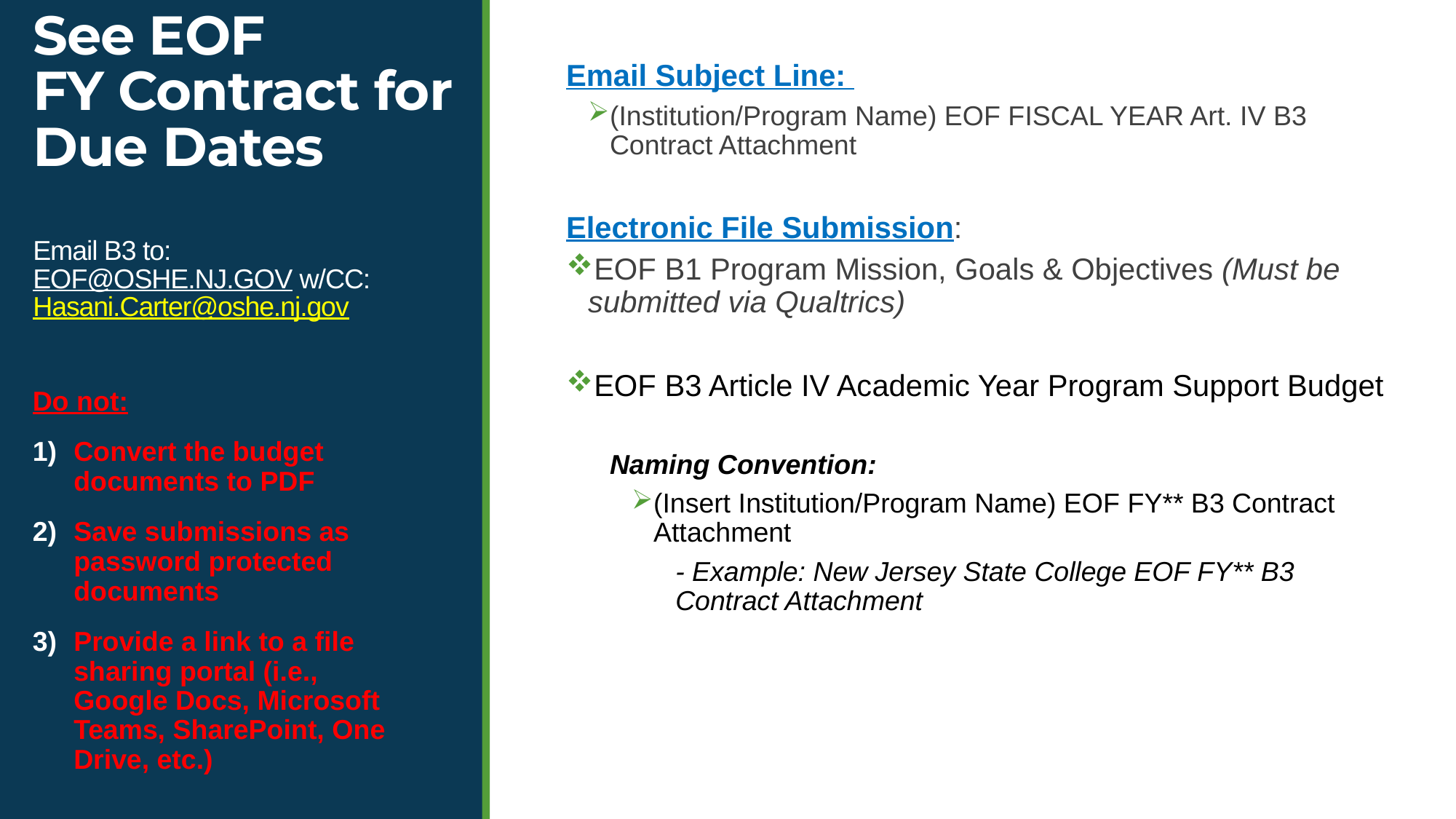

Email Subject Line:
(Institution/Program Name) EOF FISCAL YEAR Art. IV B3 Contract Attachment

Electronic File Submission:
EOF B1 Program Mission, Goals & Objectives (Must be submitted via Qualtrics)

EOF B3 Article IV Academic Year Program Support Budget

Naming Convention:
(Insert Institution/Program Name) EOF FY** B3 Contract Attachment
- Example: New Jersey State College EOF FY** B3 Contract Attachment

# See EOF FY Contract for Due Dates
Email B3 to: EOF@OSHE.NJ.GOV w/CC: Hasani.Carter@oshe.nj.gov
Do not:
Convert the budget documents to PDF
Save submissions as password protected documents
Provide a link to a file sharing portal (i.e., Google Docs, Microsoft Teams, SharePoint, One Drive, etc.)